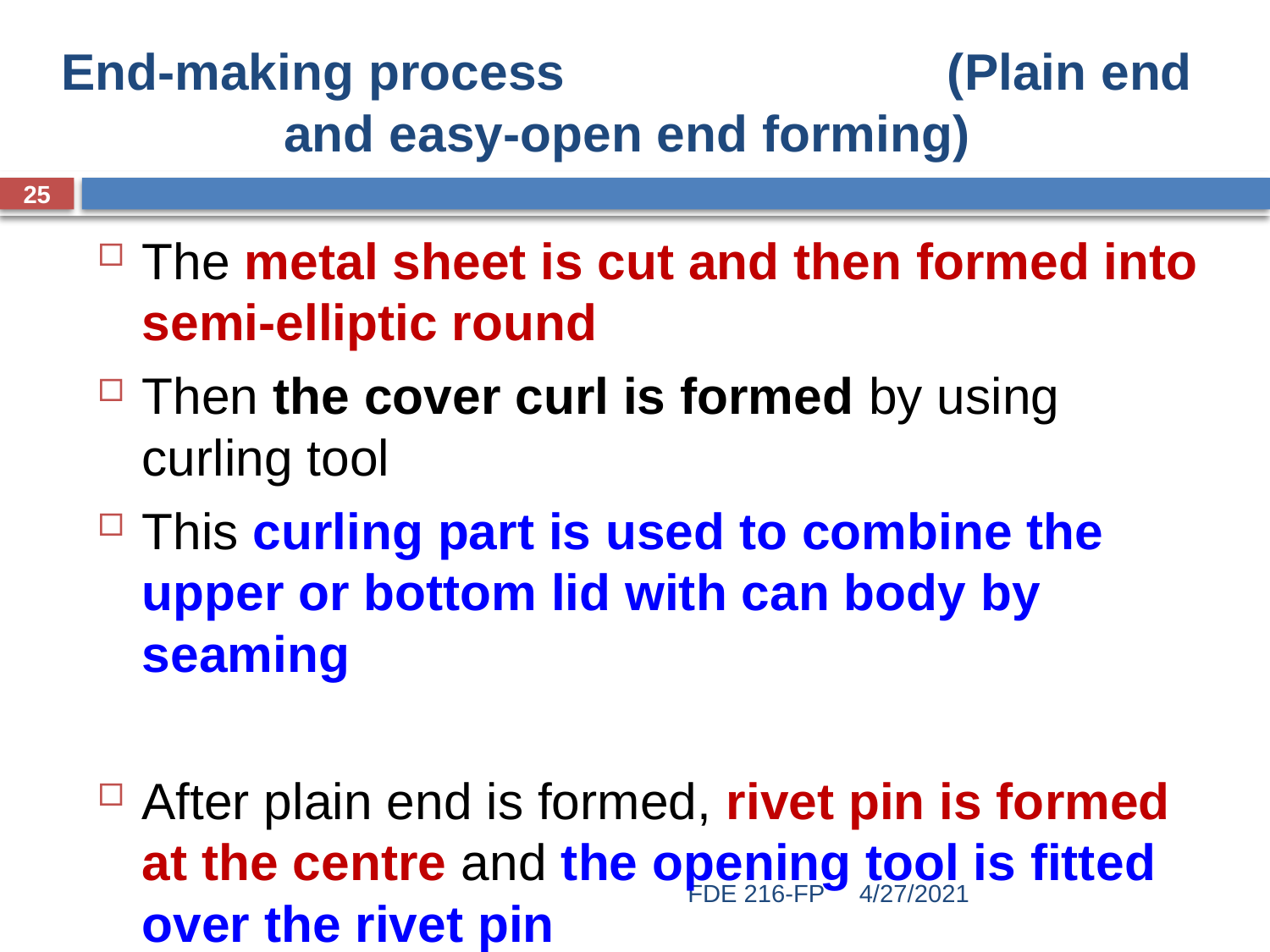

# End-making process                           (Plain end and easy-open end forming)
25
The metal sheet is cut and then formed into semi-elliptic round
Then the cover curl is formed by using curling tool
This curling part is used to combine the upper or bottom lid with can body by seaming

After plain end is formed, rivet pin is formed at the centre and the opening tool is fitted over the rivet pin
FDE 216-FP
4/27/2021